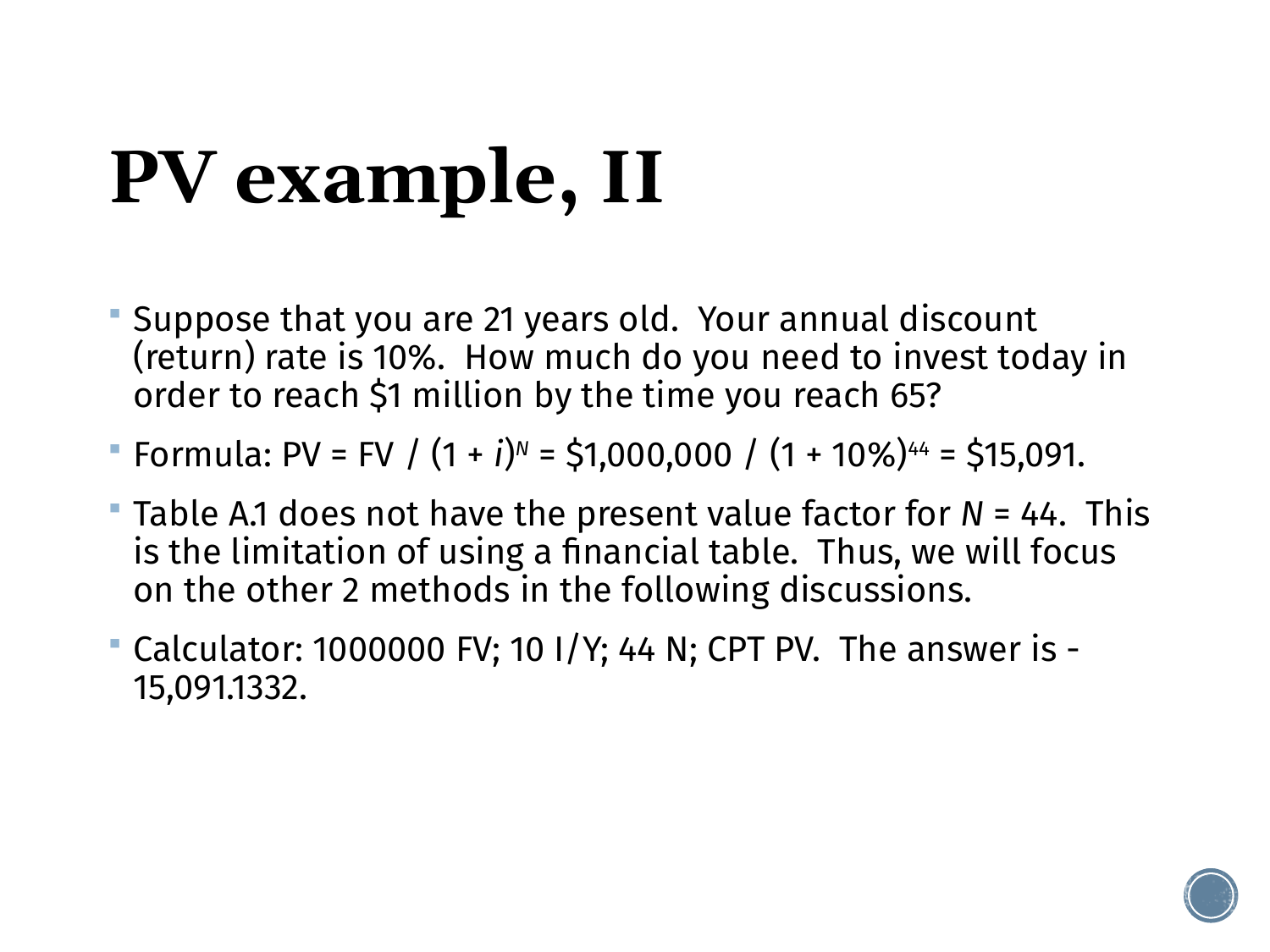

# PV example, II
Suppose that you are 21 years old.  Your annual discount (return) rate is 10%.  How much do you need to invest today in order to reach $1 million by the time you reach 65?
Formula: PV = FV / (1 + i)N = $1,000,000 / (1 + 10%)44 = $15,091.
Table A.1 does not have the present value factor for N = 44.  This is the limitation of using a financial table.  Thus, we will focus on the other 2 methods in the following discussions.
Calculator: 1000000 FV; 10 I/Y; 44 N; CPT PV.  The answer is -15,091.1332.